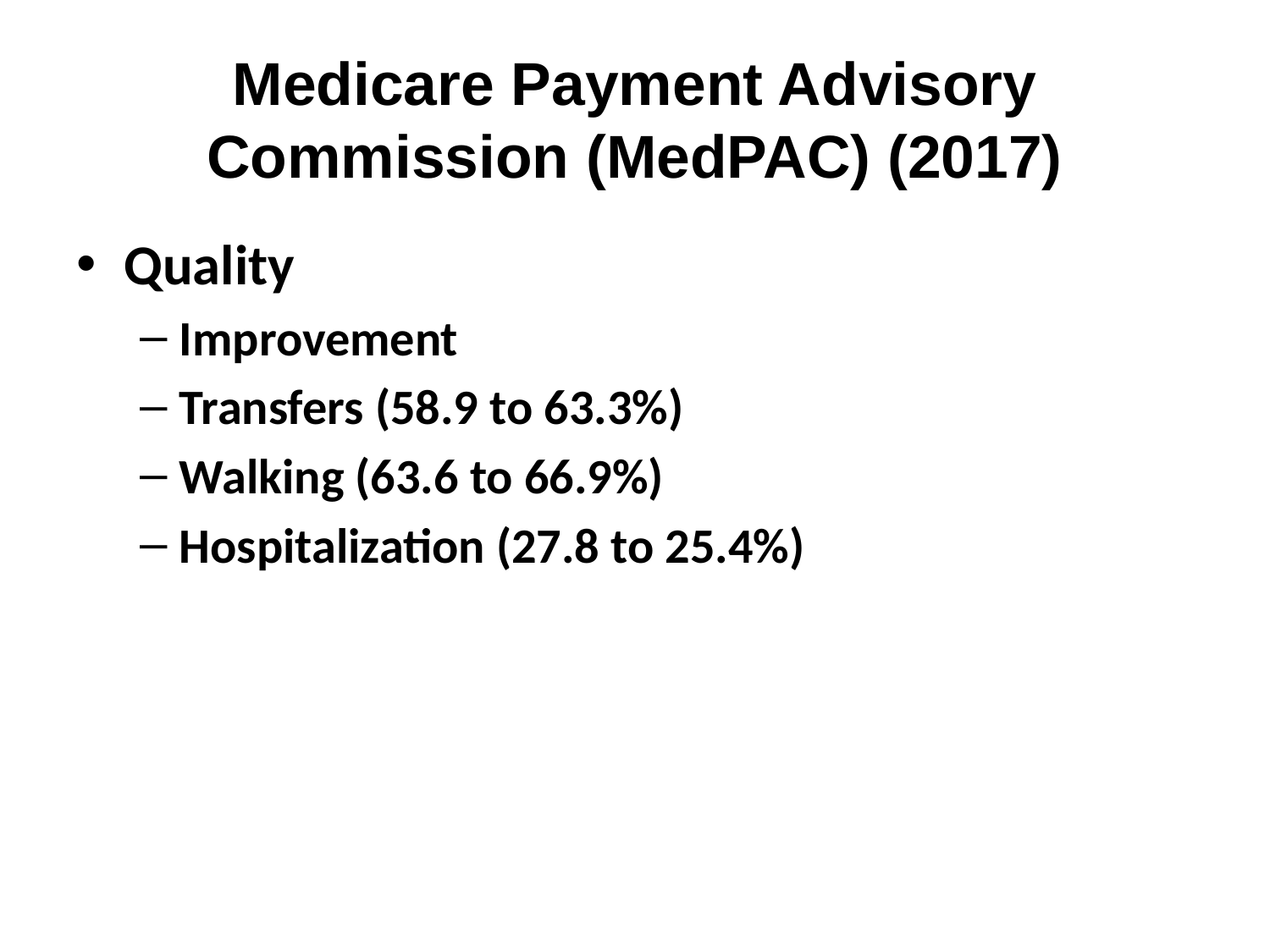

# Medicare Payment Advisory Commission (MedPAC) (2017)
Quality
Improvement
Transfers (58.9 to 63.3%)
Walking (63.6 to 66.9%)
Hospitalization (27.8 to 25.4%)